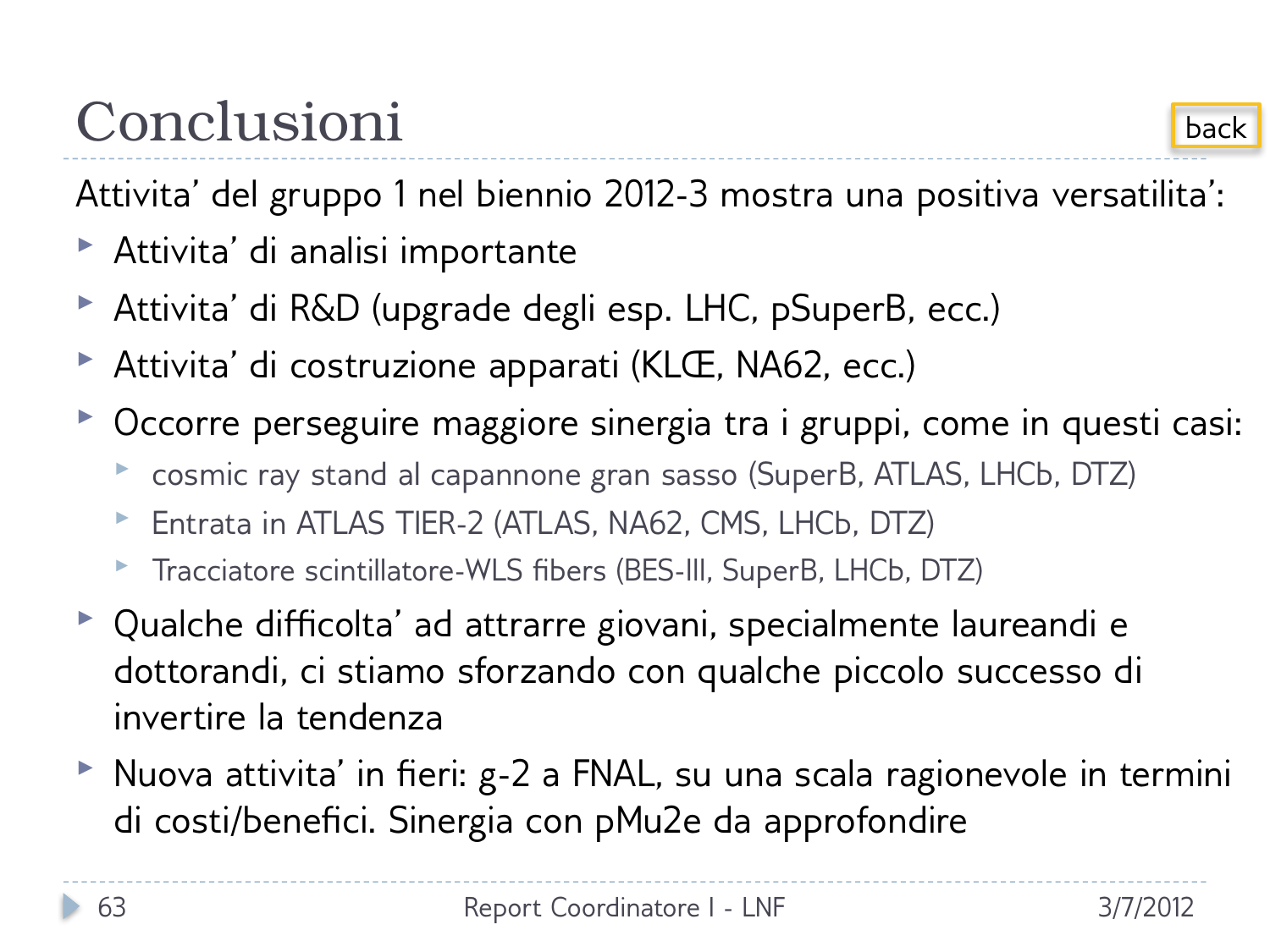

# Conclusioni
back

Attivita’ del gruppo 1 nel biennio 2012-3 mostra una positiva versatilita’:
Attivita’ di analisi importante
Attivita’ di R&D (upgrade degli esp. LHC, pSuperB, ecc.)
Attivita’ di costruzione apparati (KLOE, NA62, ecc.)
Occorre perseguire maggiore sinergia tra i gruppi, come in questi casi:
cosmic ray stand al capannone gran sasso (SuperB, ATLAS, LHCb, DTZ)
Entrata in ATLAS TIER-2 (ATLAS, NA62, CMS, LHCb, DTZ)
Tracciatore scintillatore-WLS fibers (BES-III, SuperB, LHCb, DTZ)
Qualche difficolta’ ad attrarre giovani, specialmente laureandi e dottorandi, ci stiamo sforzando con qualche piccolo successo di invertire la tendenza
Nuova attivita’ in fieri: g-2 a FNAL, su una scala ragionevole in termini di costi/benefici. Sinergia con pMu2e da approfondire
63
Report Coordinatore I - LNF
3/7/2012